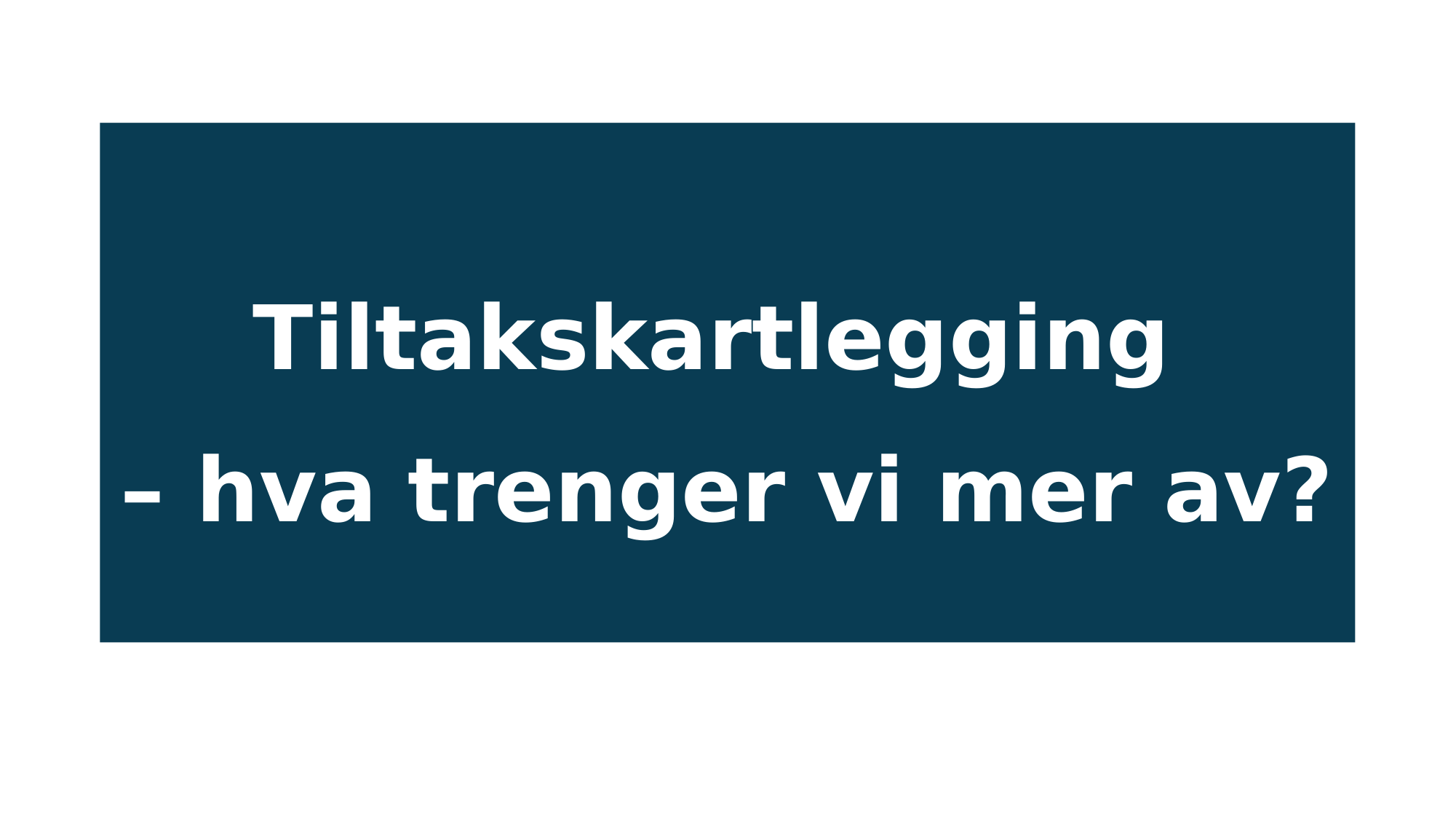

#

Tiltakskartlegging
– hva trenger vi mer av?